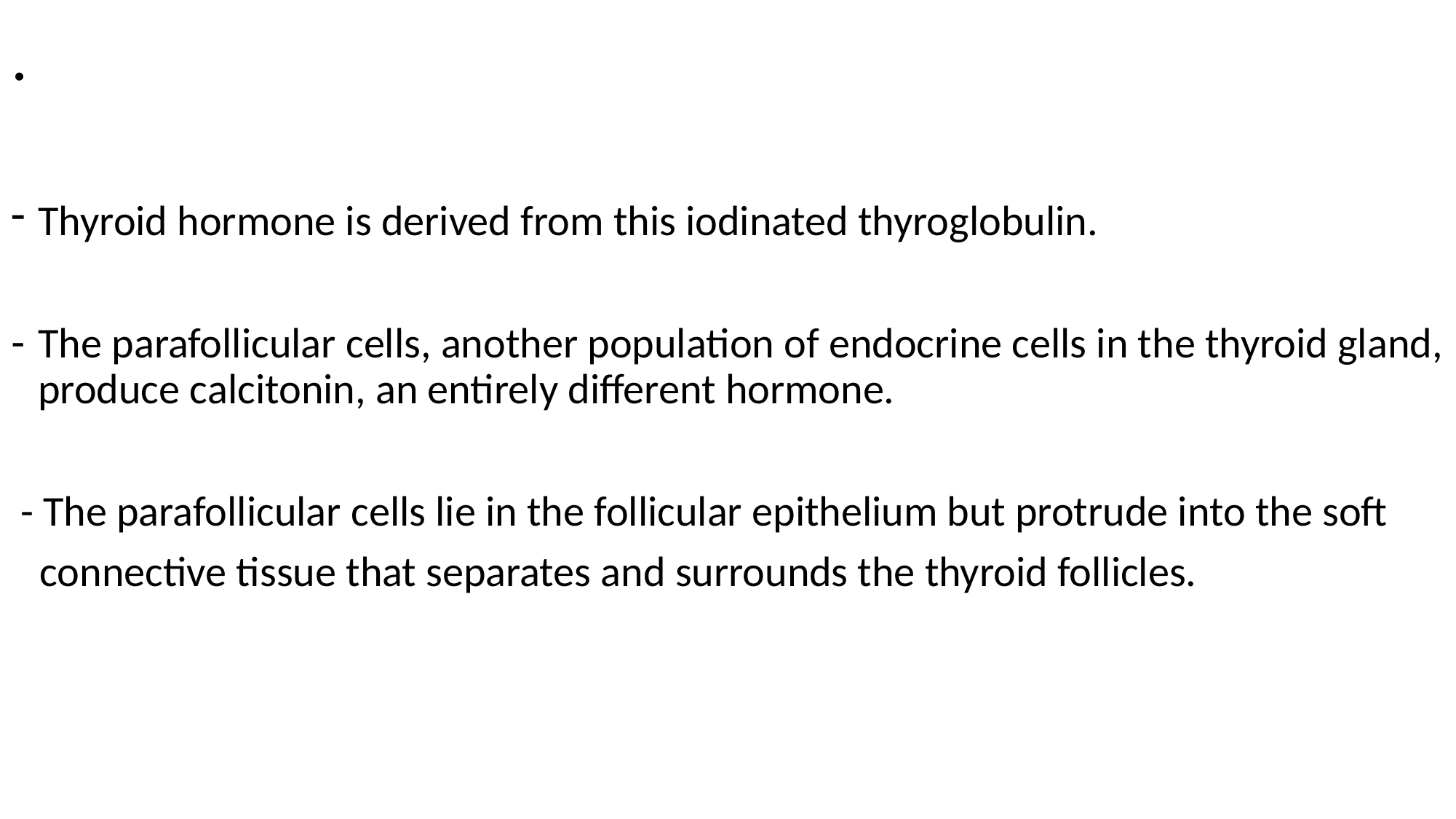

# .

Thyroid hormone is derived from this iodinated thyroglobulin.

The parafollicular cells, another population of endocrine cells in the thyroid gland, produce calcitonin, an entirely different hormone.

 - The parafollicular cells lie in the follicular epithelium but protrude into the soft
   connective tissue that separates and surrounds the thyroid follicles.